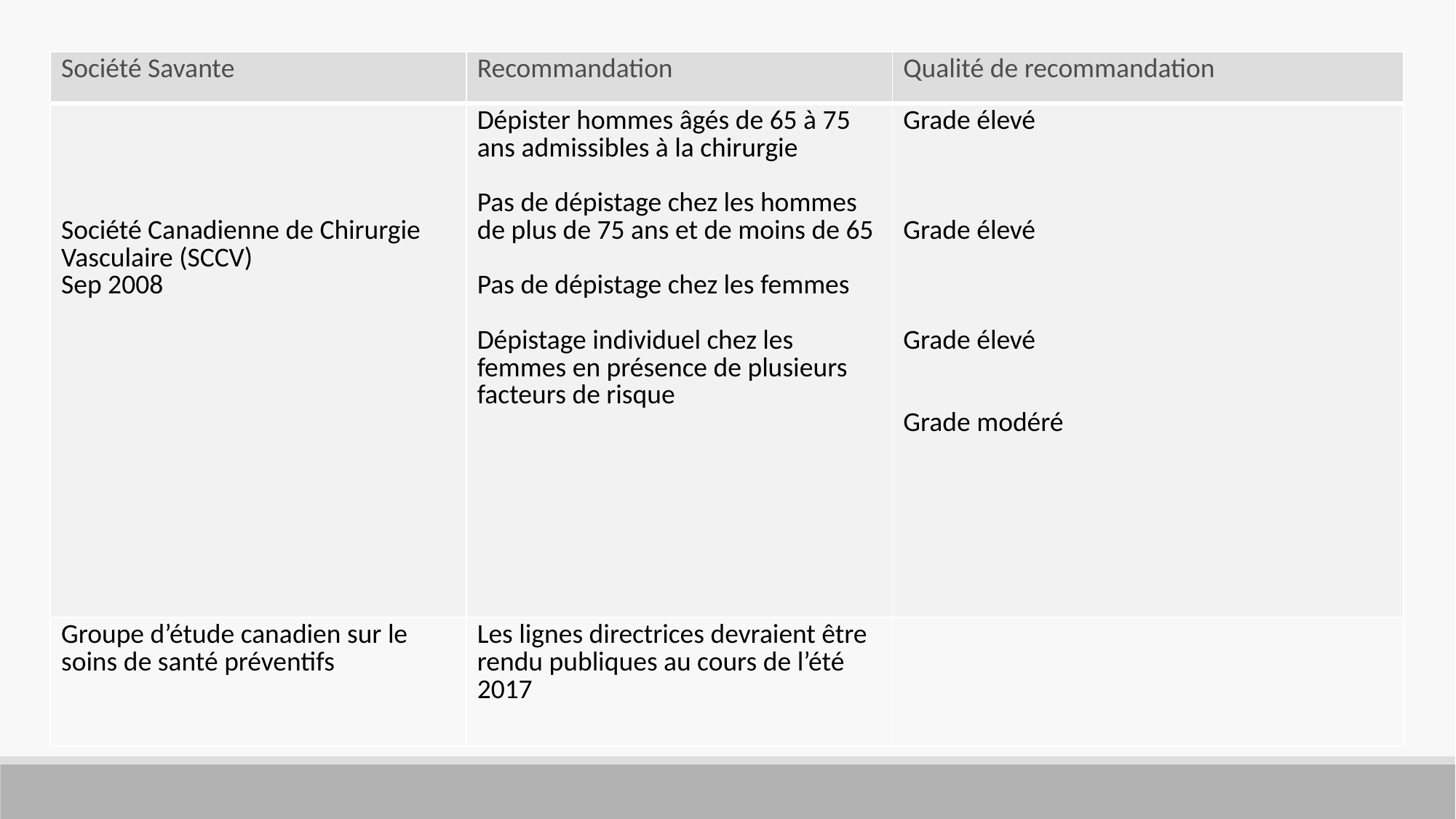

| Société Savante | Recommandation | Qualité de recommandation |
| --- | --- | --- |
| Société Canadienne de Chirurgie Vasculaire (SCCV) Sep 2008 | Dépister hommes âgés de 65 à 75 ans admissibles à la chirurgie Pas de dépistage chez les hommes de plus de 75 ans et de moins de 65 Pas de dépistage chez les femmes Dépistage individuel chez les femmes en présence de plusieurs facteurs de risque | Grade élevé Grade élevé Grade élevé Grade modéré |
| Groupe d’étude canadien sur le soins de santé préventifs | Les lignes directrices devraient être rendu publiques au cours de l’été 2017 |  |